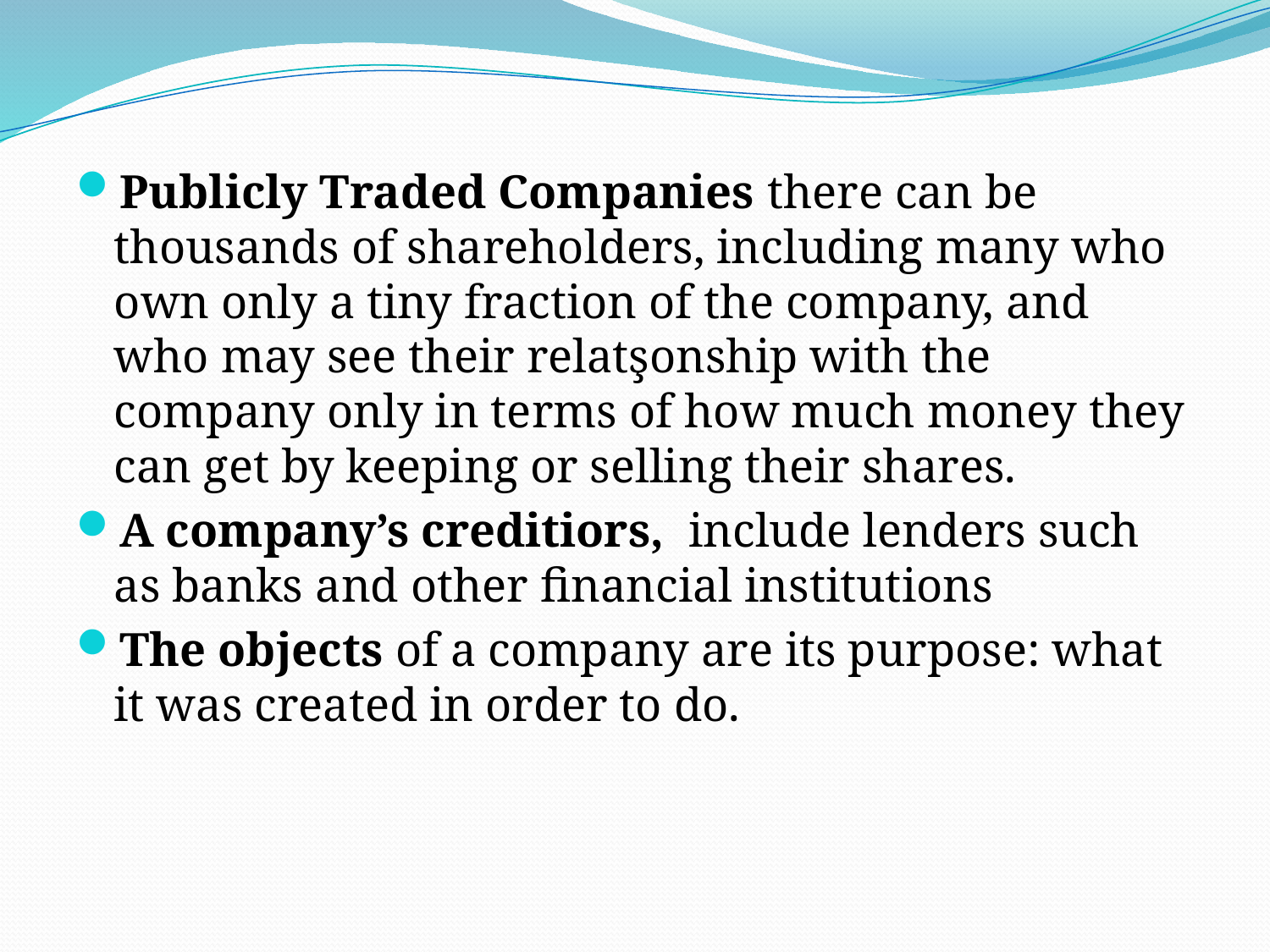

Publicly Traded Companies there can be thousands of shareholders, including many who own only a tiny fraction of the company, and who may see their relatşonship with the company only in terms of how much money they can get by keeping or selling their shares.
A company’s creditiors,  include lenders such as banks and other financial institutions
The objects of a company are its purpose: what it was created in order to do.